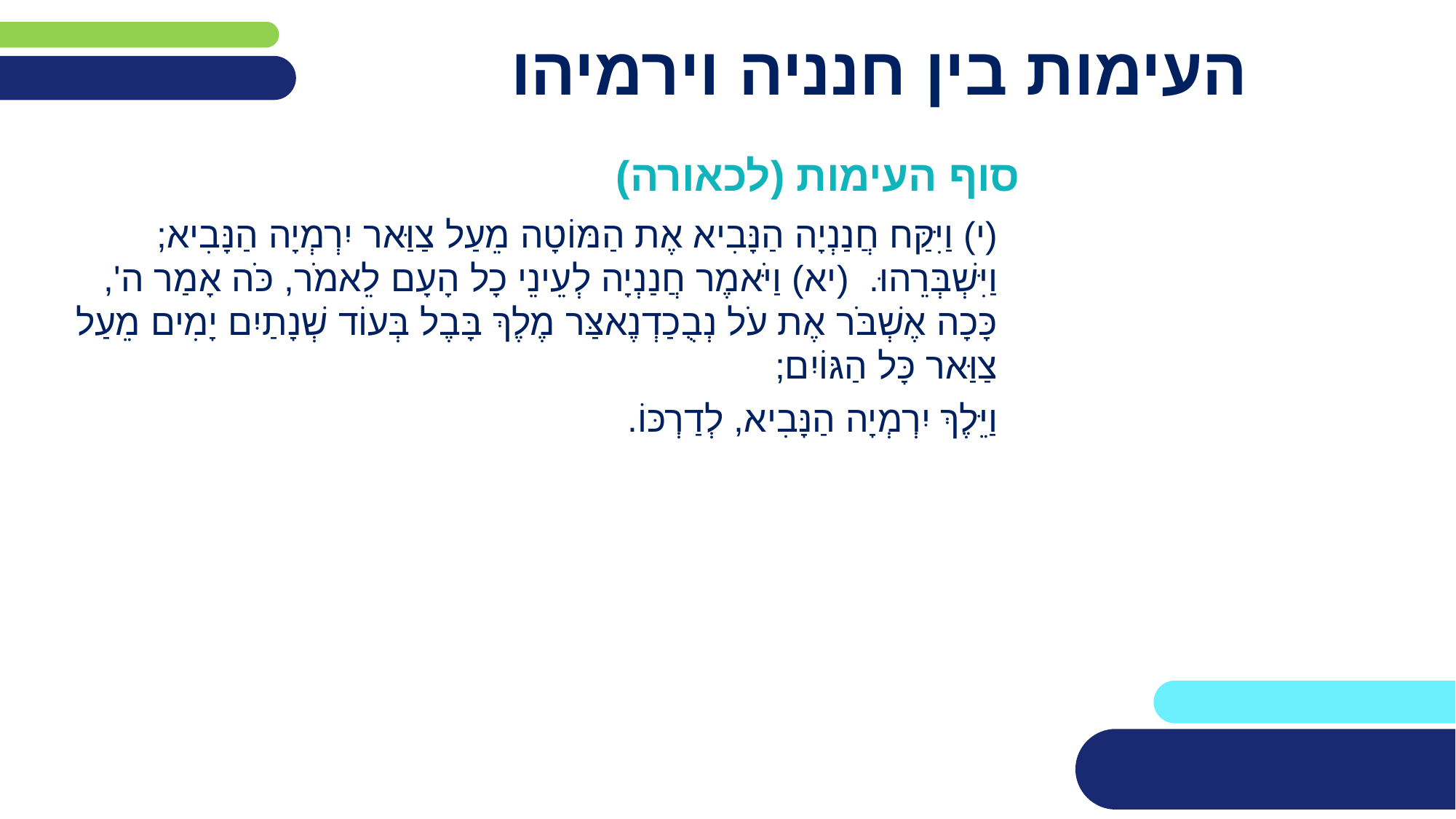

# העימות בין חנניה וירמיהו
סוף העימות (לכאורה)
(י) וַיִּקַּח חֲנַנְיָה הַנָּבִיא אֶת הַמּוֹטָה מֵעַל צַוַּאר יִרְמְיָה הַנָּבִיא; וַיִּשְׁבְּרֵהוּ.  (יא) וַיֹּאמֶר חֲנַנְיָה לְעֵינֵי כָל הָעָם לֵאמֹר, כֹּה אָמַר ה', כָּכָה אֶשְׁבֹּר אֶת עֹל נְבֻכַדְנֶאצַּר מֶלֶךְ בָּבֶל בְּעוֹד שְׁנָתַיִם יָמִים מֵעַל צַוַּאר כָּל הַגּוֹיִם;
וַיֵּלֶךְ יִרְמְיָה הַנָּבִיא, לְדַרְכּוֹ.